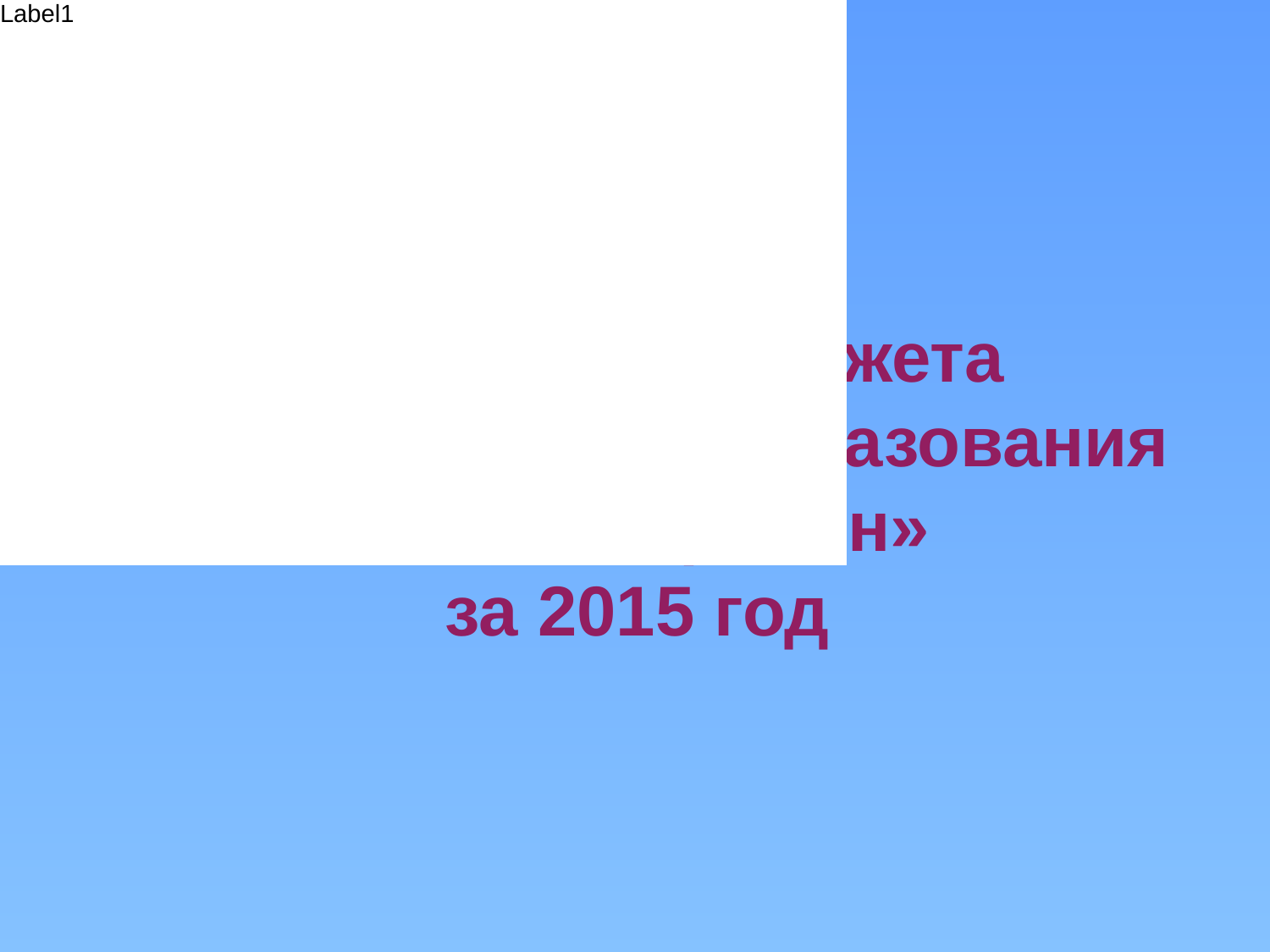

Исполнение бюджета
муниципального образования «Кезский район»
за 2015 год